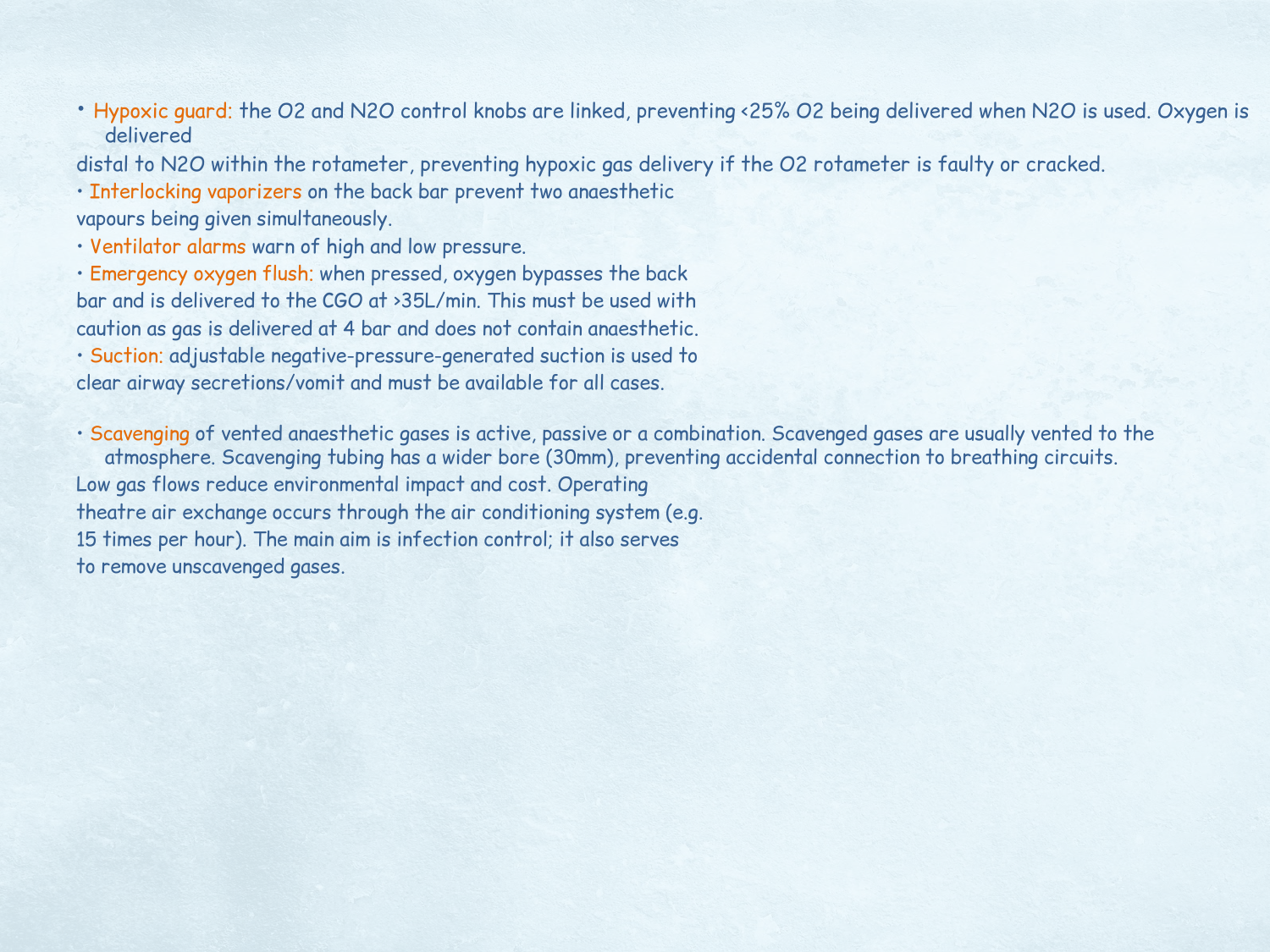

• Hypoxic guard: the O2 and N2O control knobs are linked, preventing <25% O2 being delivered when N2O is used. Oxygen is delivered
distal to N2O within the rotameter, preventing hypoxic gas delivery if the O2 rotameter is faulty or cracked.
• Interlocking vaporizers on the back bar prevent two anaesthetic
vapours being given simultaneously.
• Ventilator alarms warn of high and low pressure.
• Emergency oxygen flush: when pressed, oxygen bypasses the back
bar and is delivered to the CGO at >35L/min. This must be used with
caution as gas is delivered at 4 bar and does not contain anaesthetic.
• Suction: adjustable negative-pressure-generated suction is used to
clear airway secretions/vomit and must be available for all cases.
• Scavenging of vented anaesthetic gases is active, passive or a combination. Scavenged gases are usually vented to the atmosphere. Scavenging tubing has a wider bore (30mm), preventing accidental connection to breathing circuits.
Low gas flows reduce environmental impact and cost. Operating
theatre air exchange occurs through the air conditioning system (e.g.
15 times per hour). The main aim is infection control; it also serves
to remove unscavenged gases.